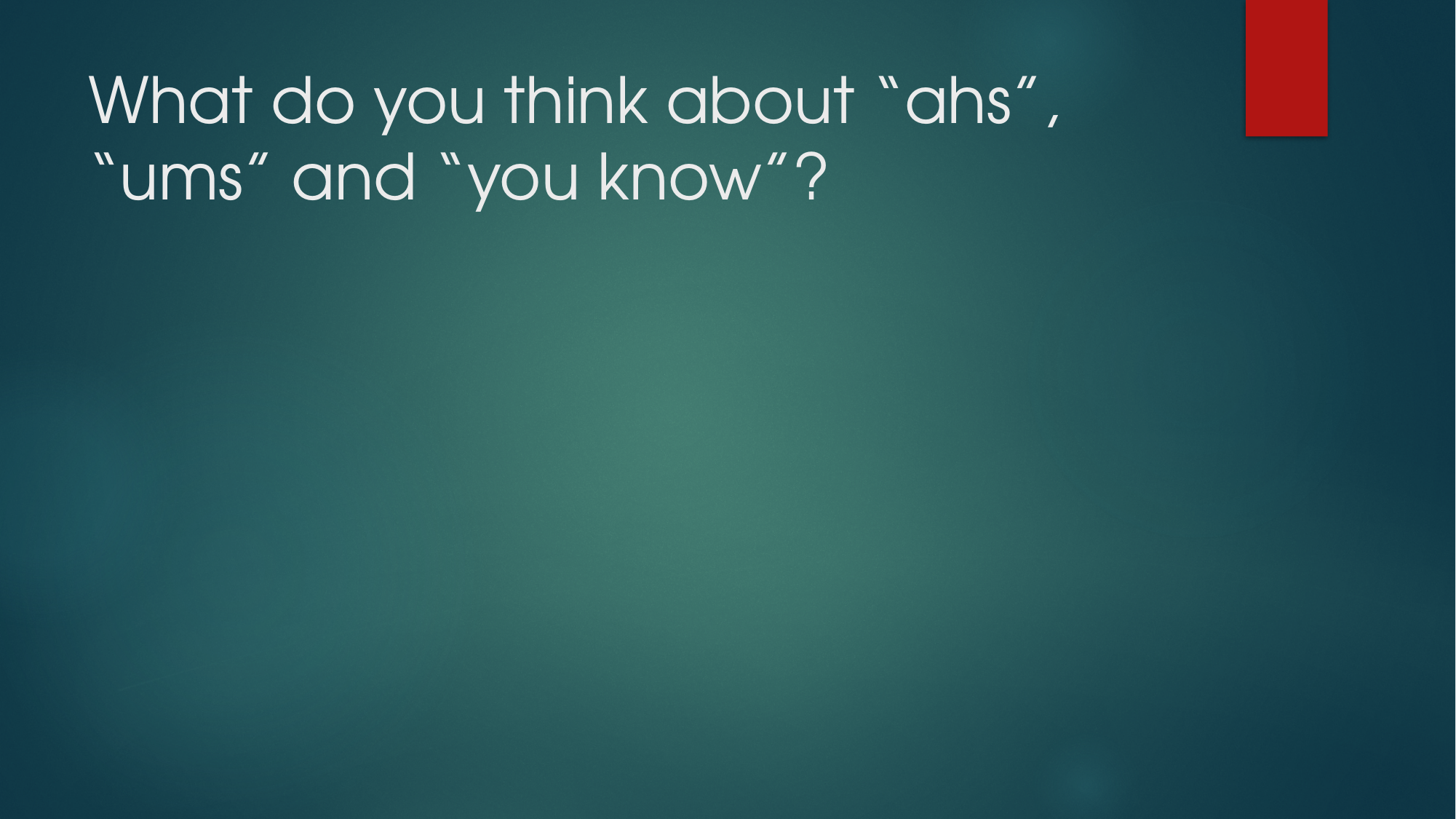

# What do you think about “ahs”, “ums” and “you know”?